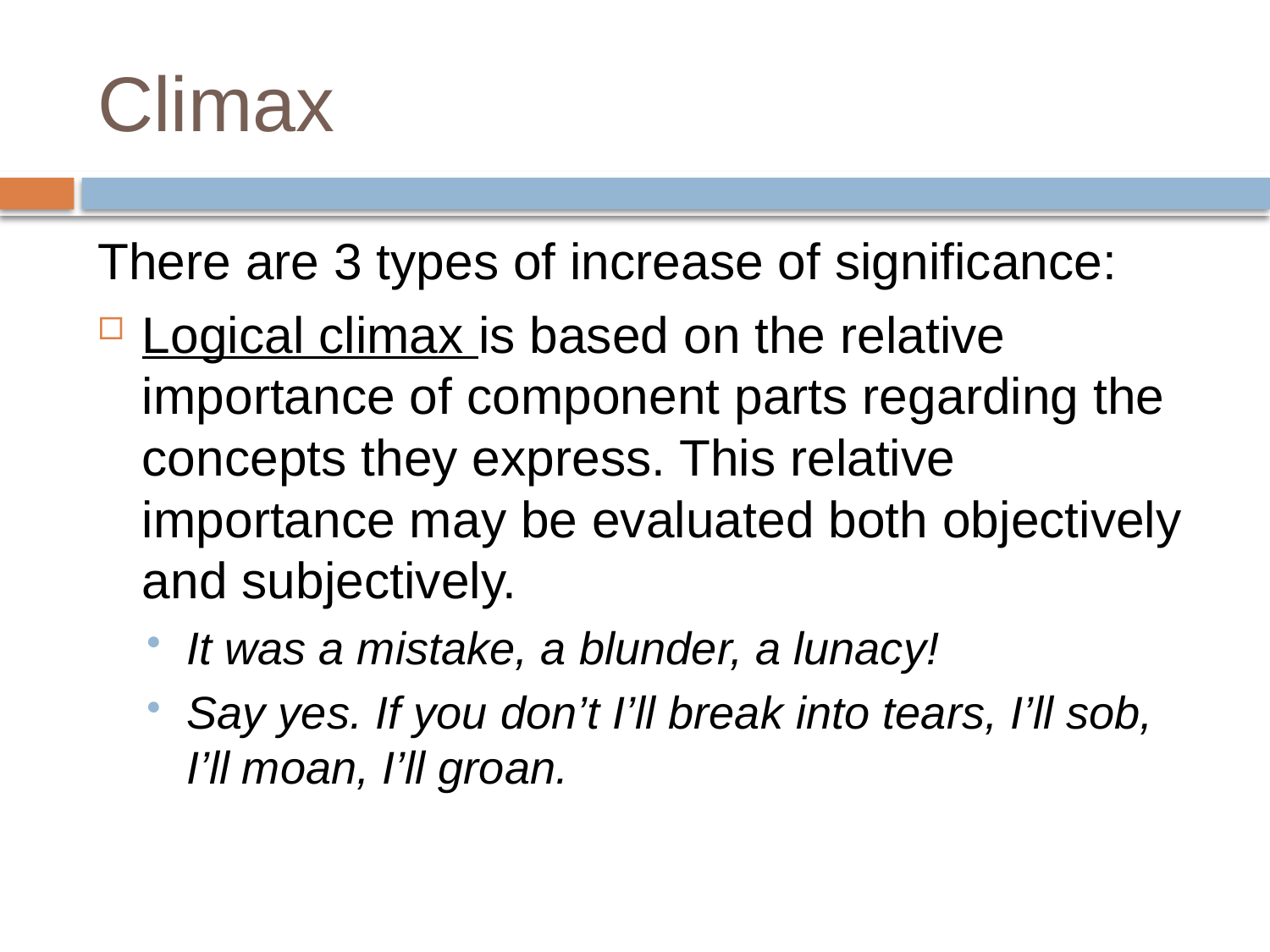

# Climax
There are 3 types of increase of significance:
Logical climax is based on the relative importance of component parts regarding the concepts they express. This relative importance may be evaluated both objectively and subjectively.
It was a mistake, a blunder, a lunacy!
Say yes. If you don’t I’ll break into tears, I’ll sob, I’ll moan, I’ll groan.